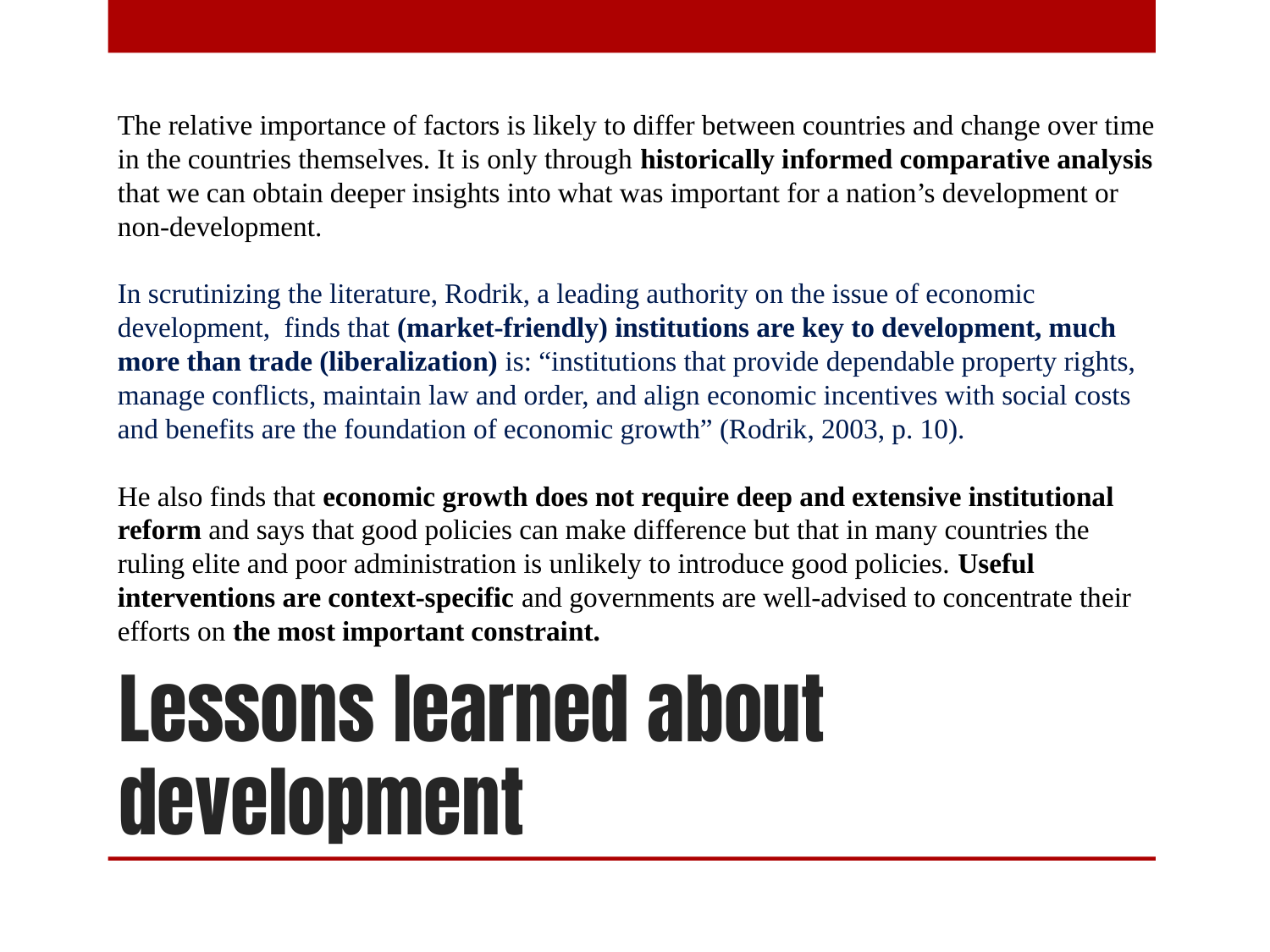

The relative importance of factors is likely to differ between countries and change over time in the countries themselves. It is only through historically informed comparative analysis that we can obtain deeper insights into what was important for a nation’s development or non-development.

In scrutinizing the literature, Rodrik, a leading authority on the issue of economic development,  finds that (market-friendly) institutions are key to development, much more than trade (liberalization) is: “institutions that provide dependable property rights, manage conflicts, maintain law and order, and align economic incentives with social costs and benefits are the foundation of economic growth” (Rodrik, 2003, p. 10).

He also finds that economic growth does not require deep and extensive institutional reform and says that good policies can make difference but that in many countries the ruling elite and poor administration is unlikely to introduce good policies. Useful interventions are context-specific and governments are well-advised to concentrate their efforts on the most important constraint.

# Lessons learned about development